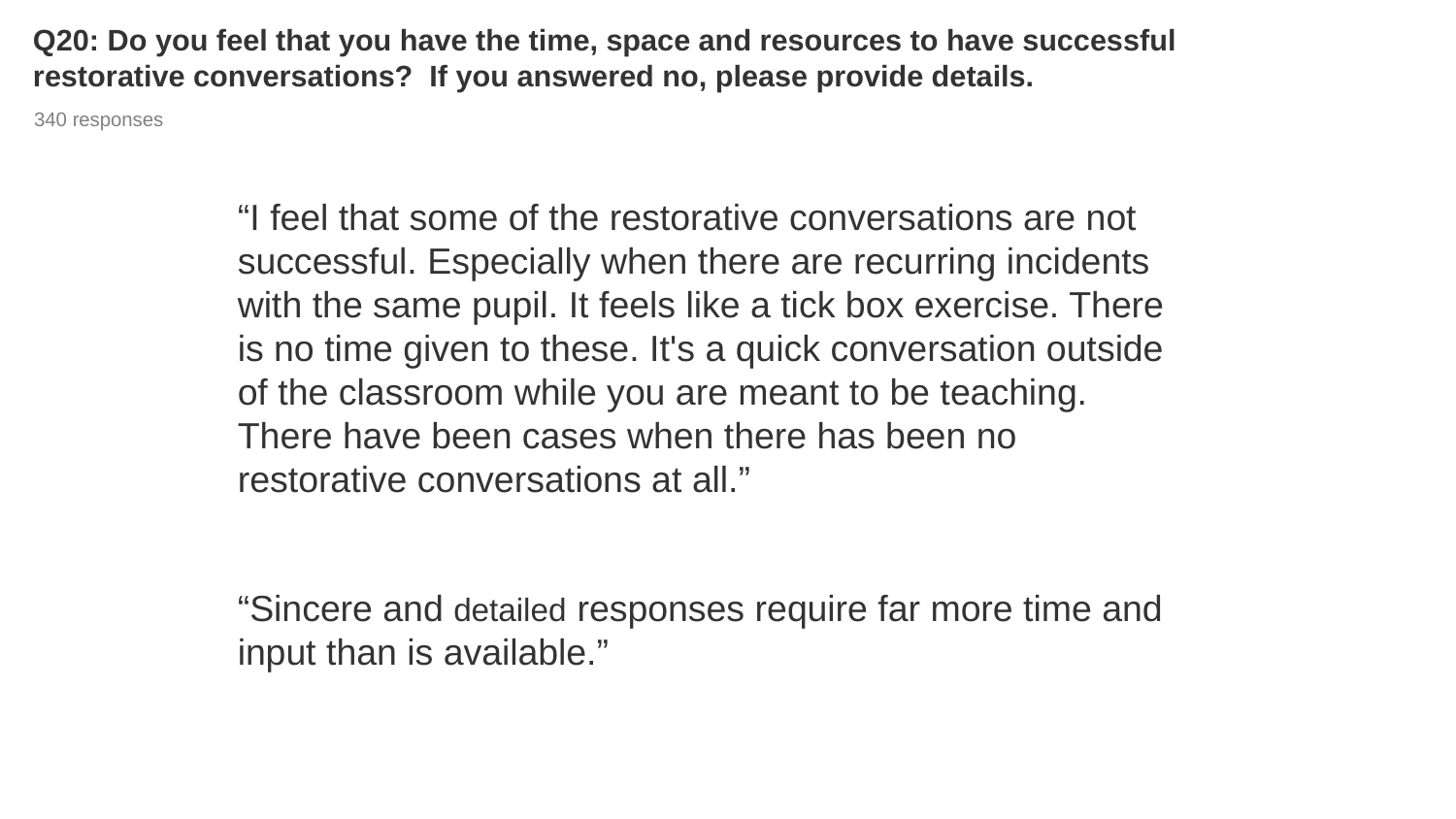

# Q20: Do you feel that you have the time, space and resources to have successful restorative conversations?  If you answered no, please provide details.
340 responses
“I feel that some of the restorative conversations are not successful. Especially when there are recurring incidents with the same pupil. It feels like a tick box exercise. There is no time given to these. It's a quick conversation outside of the classroom while you are meant to be teaching. There have been cases when there has been no restorative conversations at all.”
“Sincere and detailed responses require far more time and input than is available.”